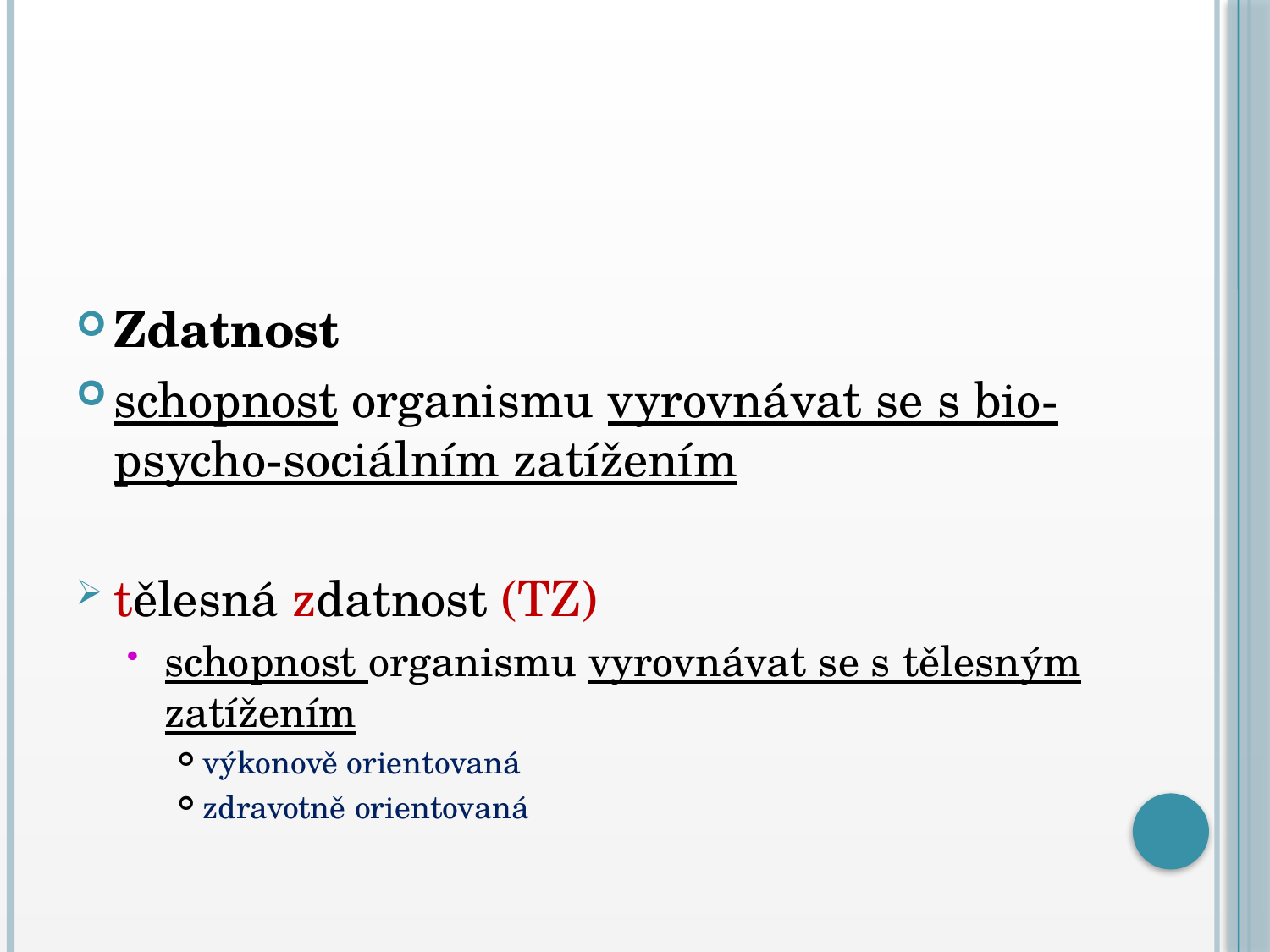

#

Zdatnost
schopnost organismu vyrovnávat se s bio-psycho-sociálním zatížením

tělesná zdatnost (TZ)
schopnost organismu vyrovnávat se s tělesným zatížením
výkonově orientovaná
zdravotně orientovaná